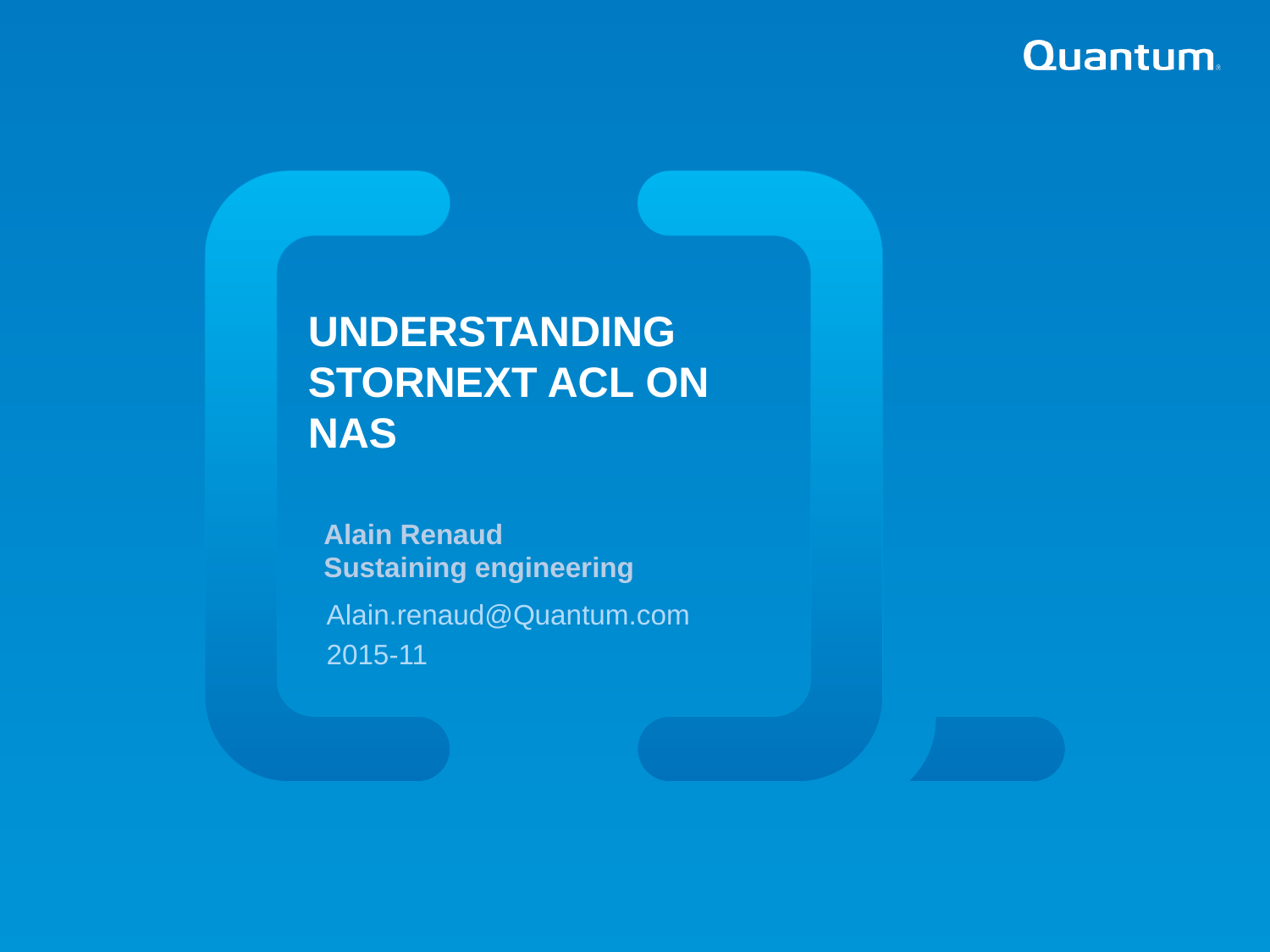

Understanding stornext ACL ON NAS
Alain Renaud
Sustaining engineering
Alain.renaud@Quantum.com
2015-11